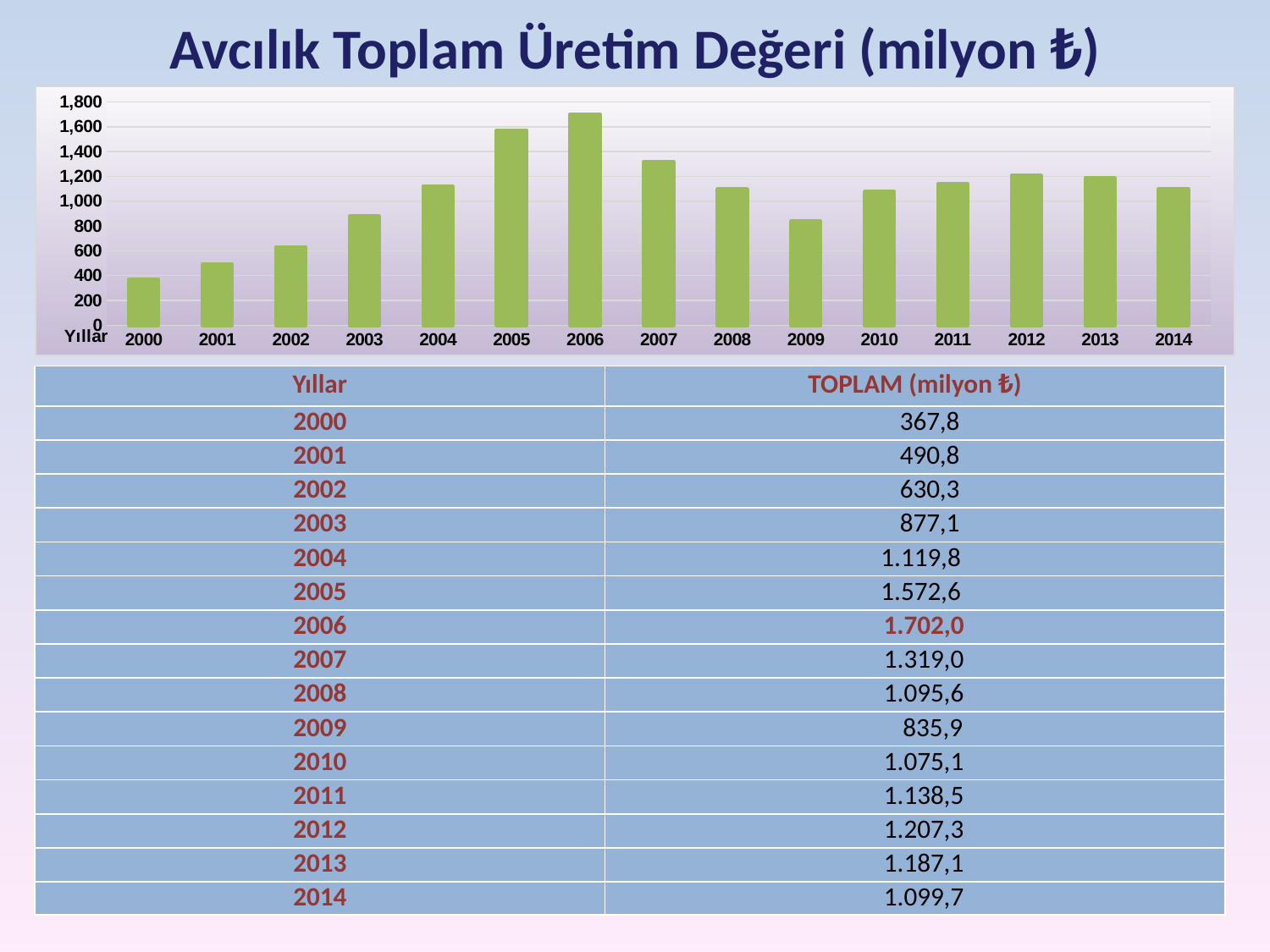

# Avcılık Toplam Üretim Değeri (milyon ₺)

### Chart

| Category | TOPLAM (milyon ₺) |
|---|---|
| 2000 | 367.8 |
| 2001 | 490.8 |
| 2002 | 630.3 |
| 2003 | 877.1 |
| 2004 | 1119.8 |
| 2005 | 1572.6 |
| 2006 | 1702.0 |
| 2007 | 1319.0 |
| 2008 | 1095.6 |
| 2009 | 835.9 |
| 2010 | 1075.1 |
| 2011 | 1138.5 |
| 2012 | 1207.3 |
| 2013 | 1187.1 |
| 2014 | 1099.7 |
| Yıllar | TOPLAM (milyon ₺) |
| --- | --- |
| 2000 | 367,8 |
| 2001 | 490,8 |
| 2002 | 630,3 |
| 2003 | 877,1 |
| 2004 | 1.119,8 |
| 2005 | 1.572,6 |
| 2006 | 1.702,0 |
| 2007 | 1.319,0 |
| 2008 | 1.095,6 |
| 2009 | 835,9 |
| 2010 | 1.075,1 |
| 2011 | 1.138,5 |
| 2012 | 1.207,3 |
| 2013 | 1.187,1 |
| 2014 | 1.099,7 |
47